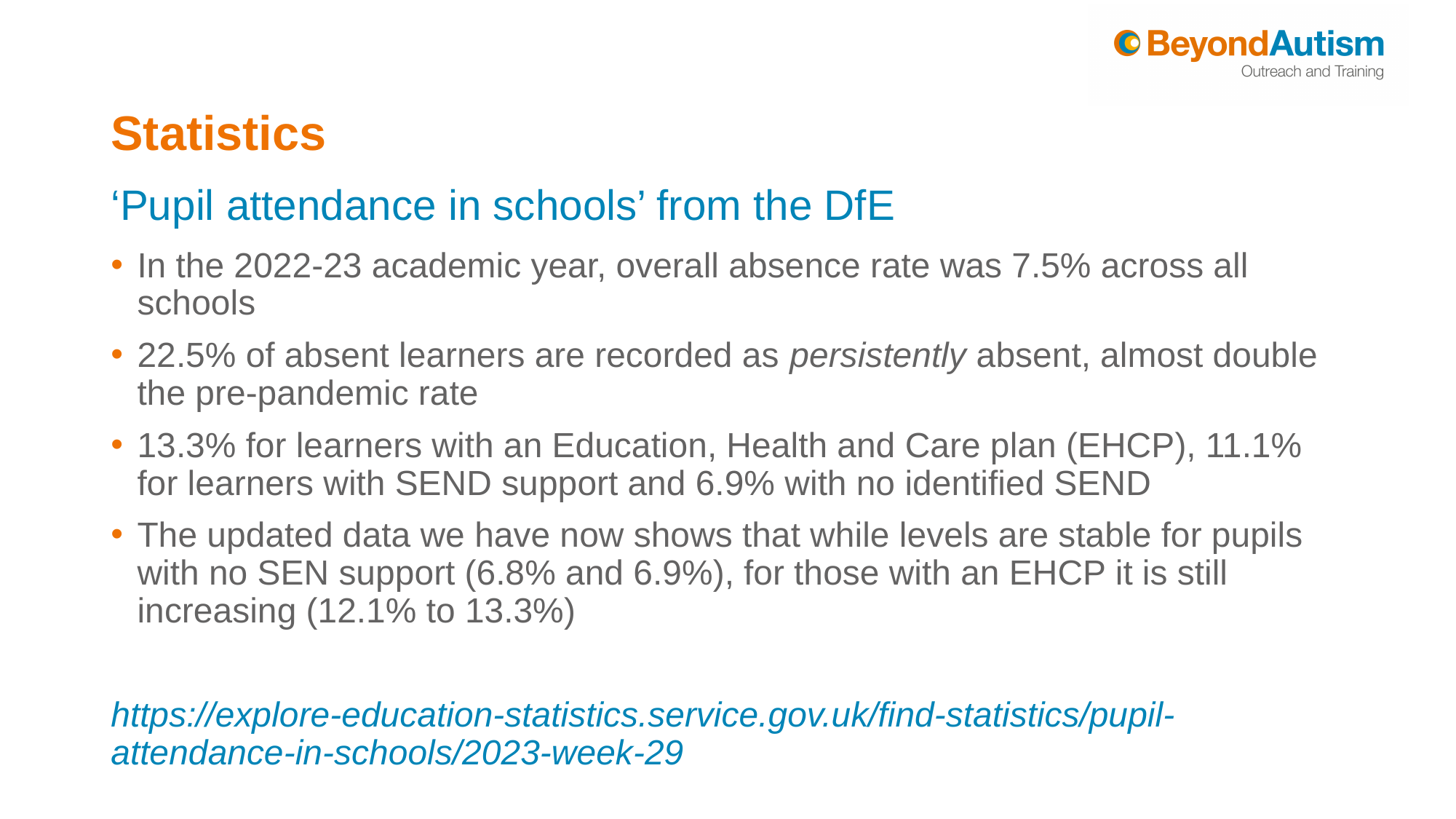

# Statistics
‘Pupil attendance in schools’ from the DfE

In the 2022-23 academic year, overall absence rate was 7.5% across all schools
22.5% of absent learners are recorded as persistently absent, almost double the pre-pandemic rate
13.3% for learners with an Education, Health and Care plan (EHCP), 11.1% for learners with SEND support and 6.9% with no identified SEND
The updated data we have now shows that while levels are stable for pupils with no SEN support (6.8% and 6.9%), for those with an EHCP it is still increasing (12.1% to 13.3%)

https://explore-education-statistics.service.gov.uk/find-statistics/pupil-attendance-in-schools/2023-week-29